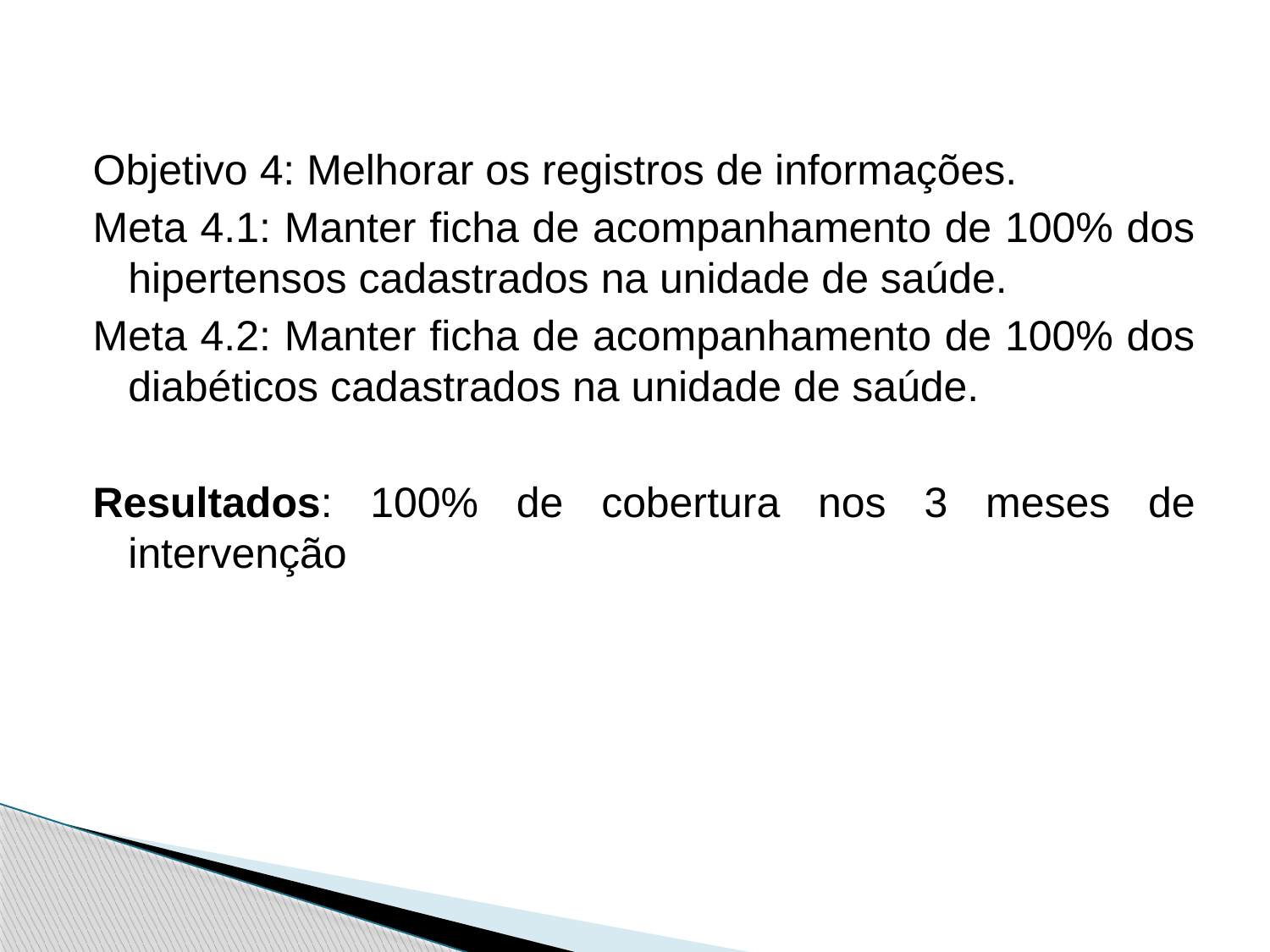

Objetivo 4: Melhorar os registros de informações.
Meta 4.1: Manter ficha de acompanhamento de 100% dos hipertensos cadastrados na unidade de saúde.
Meta 4.2: Manter ficha de acompanhamento de 100% dos diabéticos cadastrados na unidade de saúde.

Resultados: 100% de cobertura nos 3 meses de intervenção